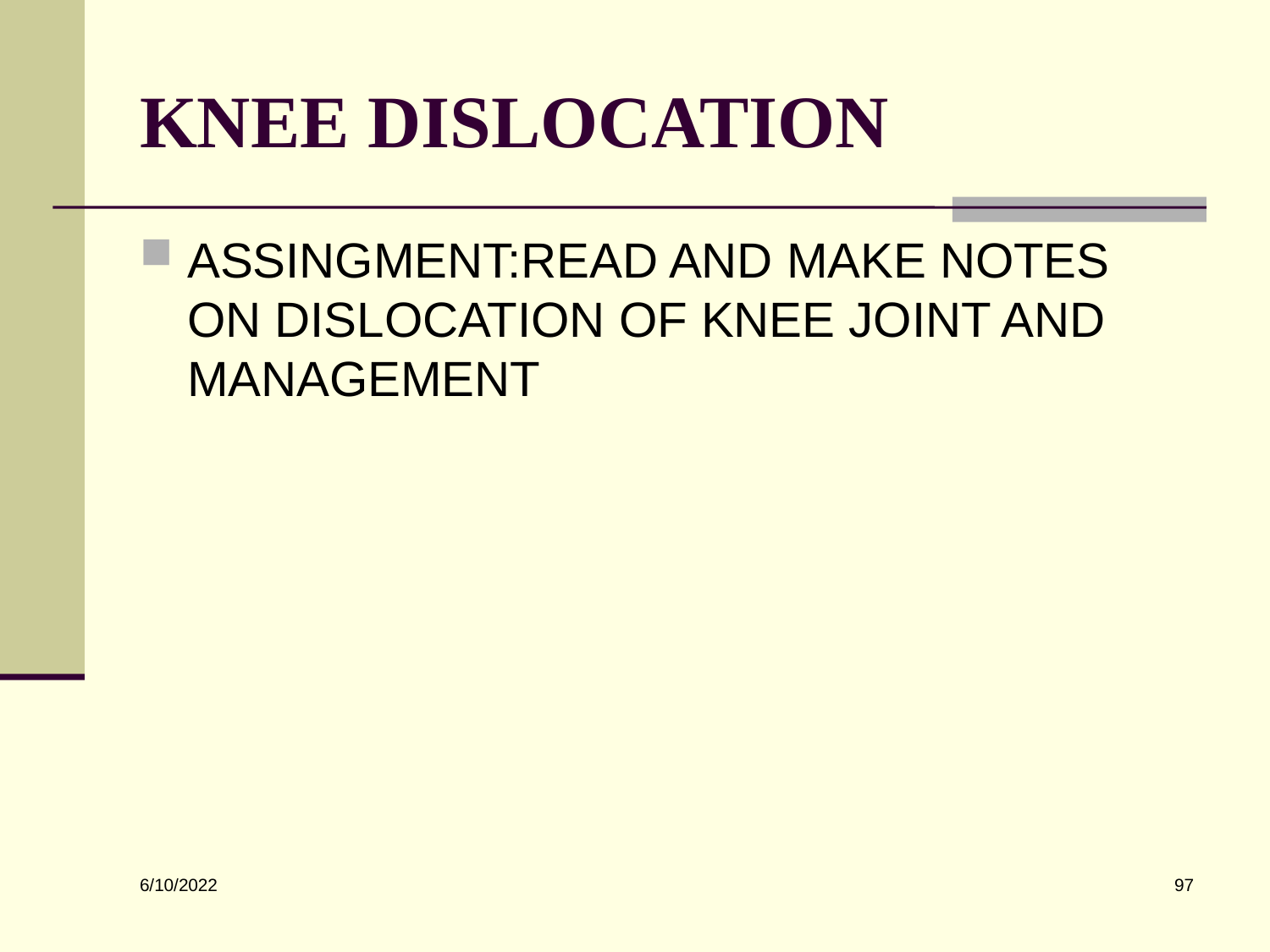

# KNEE DISLOCATION
ASSINGMENT:READ AND MAKE NOTES ON DISLOCATION OF KNEE JOINT AND MANAGEMENT
97
6/10/2022